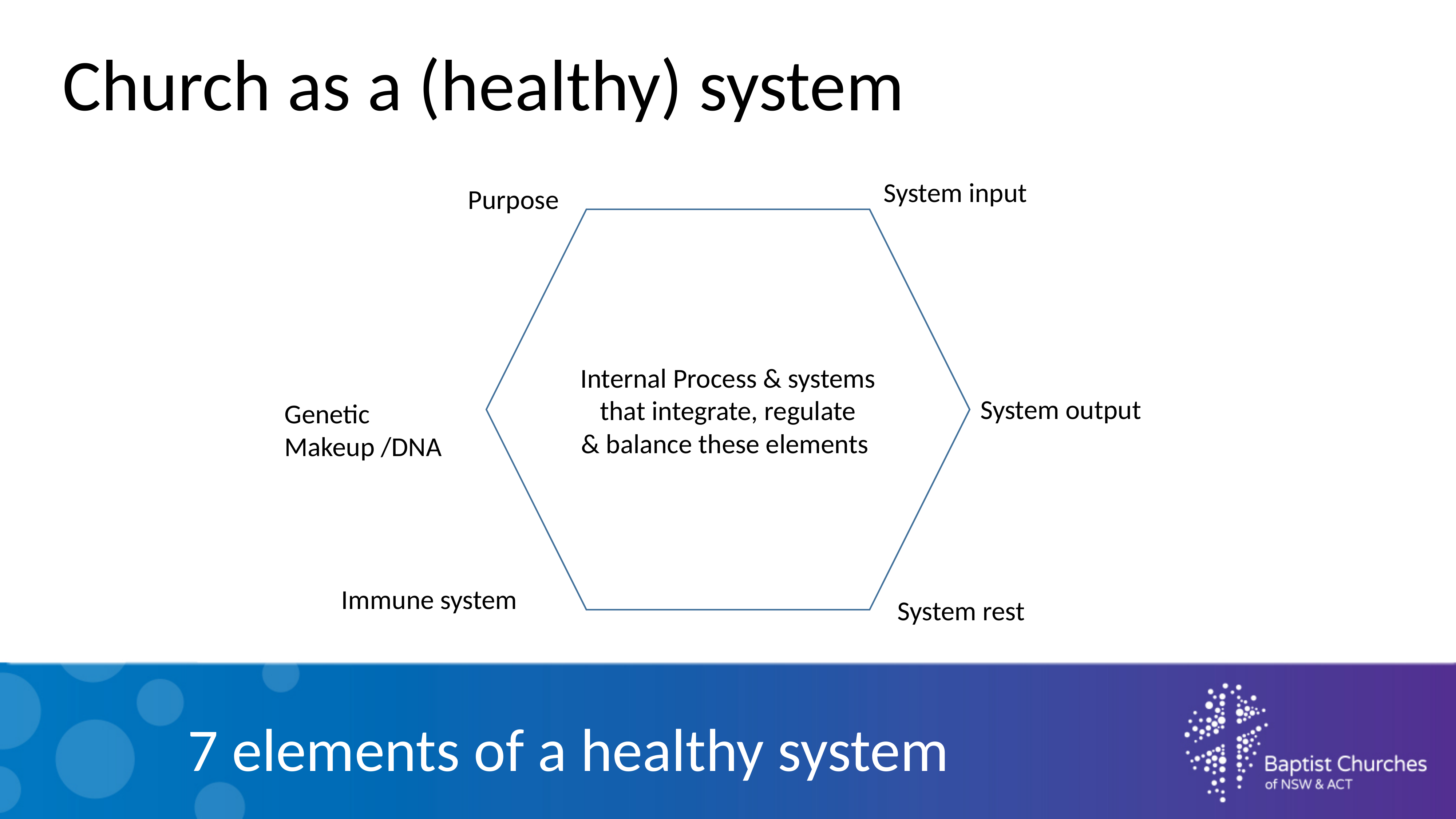

Church as a (healthy) system
System input
Purpose

Internal Process & systems
that integrate, regulate
& balance these elements
System output
Genetic Makeup /DNA
Immune system
System rest
7 elements of a healthy system